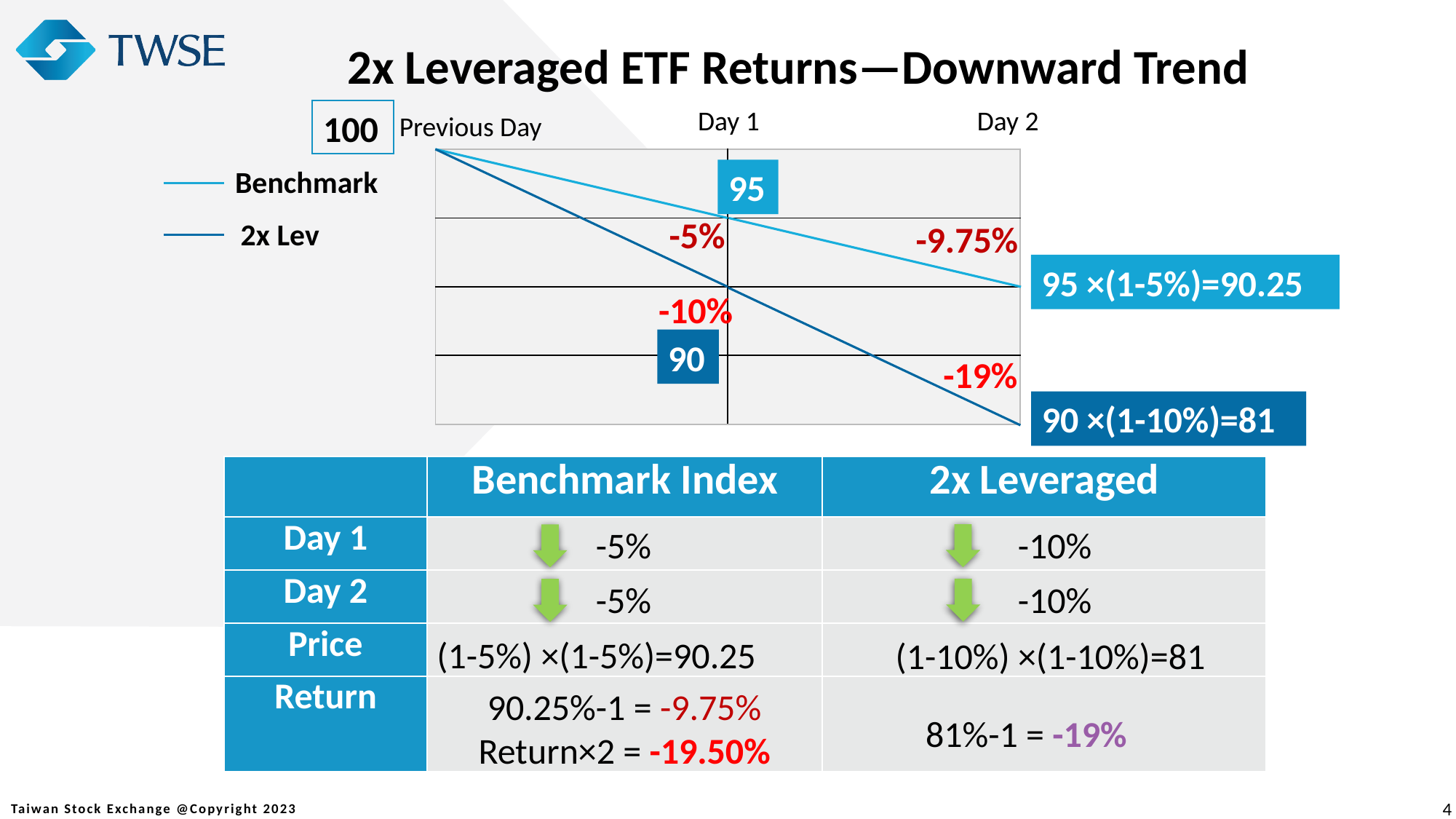

2x Leveraged ETF Returns—Downward Trend
Day 1
Day 2

100
Previous Day
|  |  |
| --- | --- |
|  |  |
|  |  |
|  |  |
Benchmark
95
-5%
2x Lev
-9.75%
95 ×(1-5%)=90.25
-10%
90
-19%
90 ×(1-10%)=81
|  | Benchmark Index | 2x Leveraged |
| --- | --- | --- |
| Day 1 |  |  |
| Day 2 |  |  |
| Price |  |  |
| Return |  |  |
-5%
-10%

-5%
-10%

(1-5%) ×(1-5%)=90.25
(1-10%) ×(1-10%)=81
90.25%-1 = -9.75%
Return×2 = -19.50%
  81%-1 = -19%
4